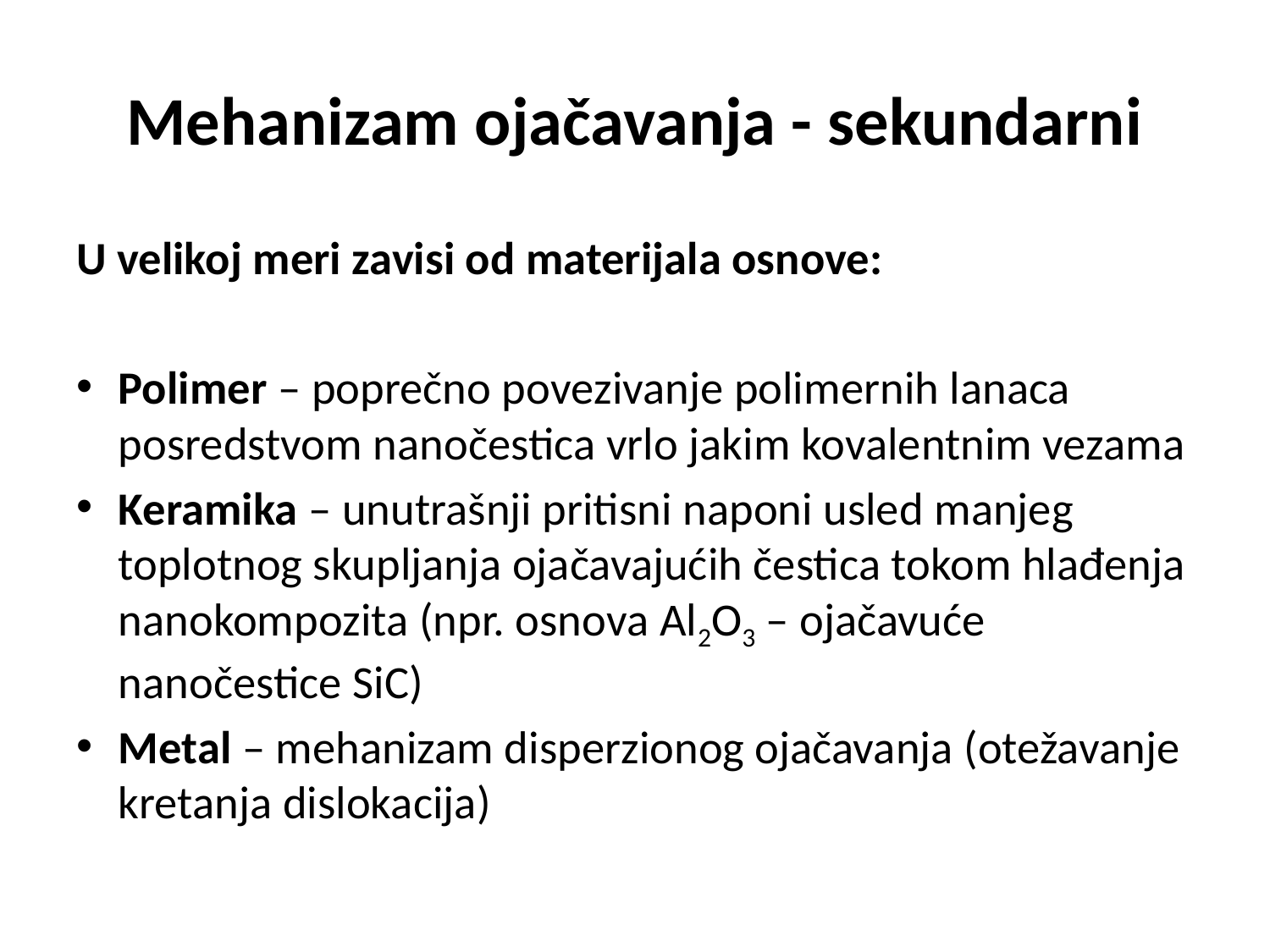

# Mehanizam ojačavanja - sekundarni
U velikoj meri zavisi od materijala osnove:

Polimer – poprečno povezivanje polimernih lanaca posredstvom nanočestica vrlo jakim kovalentnim vezama
Keramika – unutrašnji pritisni naponi usled manjeg toplotnog skupljanja ojačavajućih čestica tokom hlađenja nanokompozita (npr. osnova Al2O3 – ojačavuće nanočestice SiC)
Metal – mehanizam disperzionog ojačavanja (otežavanje kretanja dislokacija)